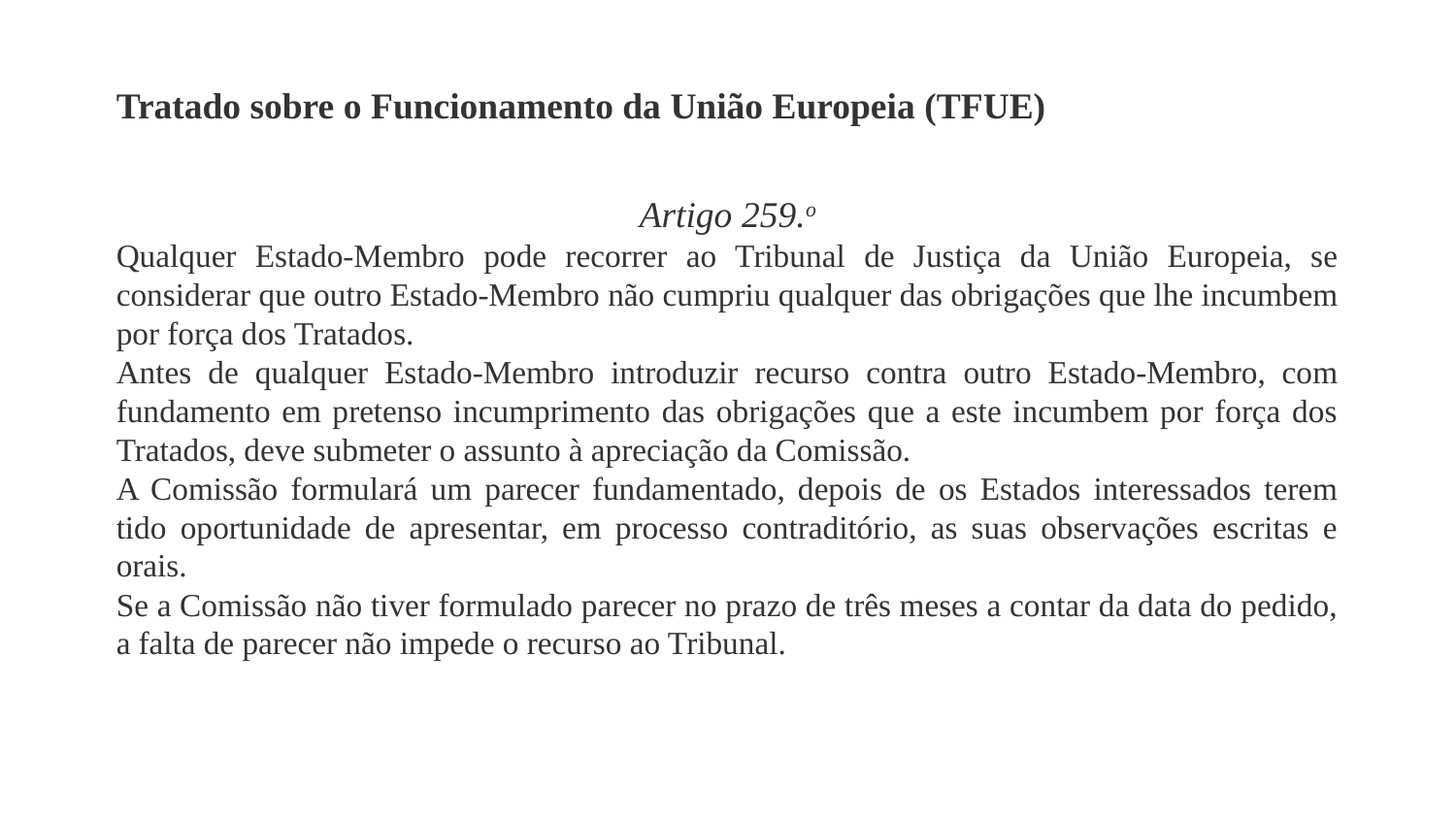

Tratado sobre o Funcionamento da União Europeia (TFUE)

Artigo 259.o
Qualquer Estado-Membro pode recorrer ao Tribunal de Justiça da União Europeia, se considerar que outro Estado-Membro não cumpriu qualquer das obrigações que lhe incumbem por força dos Tratados.
Antes de qualquer Estado-Membro introduzir recurso contra outro Estado-Membro, com fundamento em pretenso incumprimento das obrigações que a este incumbem por força dos Tratados, deve submeter o assunto à apreciação da Comissão.
A Comissão formulará um parecer fundamentado, depois de os Estados interessados terem tido oportunidade de apresentar, em processo contraditório, as suas observações escritas e orais.
Se a Comissão não tiver formulado parecer no prazo de três meses a contar da data do pedido, a falta de parecer não impede o recurso ao Tribunal.